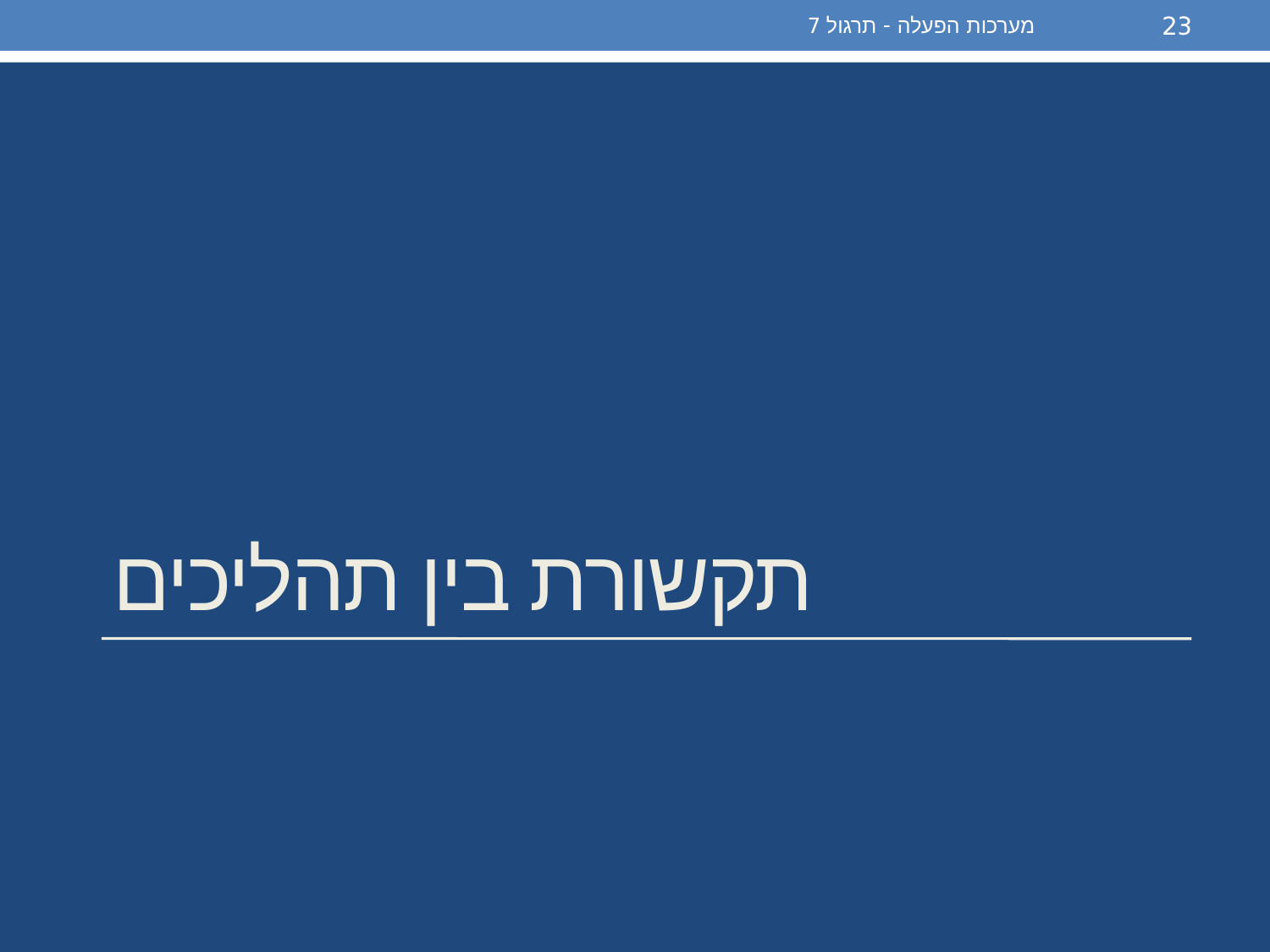

מערכות הפעלה - תרגול 7
23
# תקשורת בין תהליכים